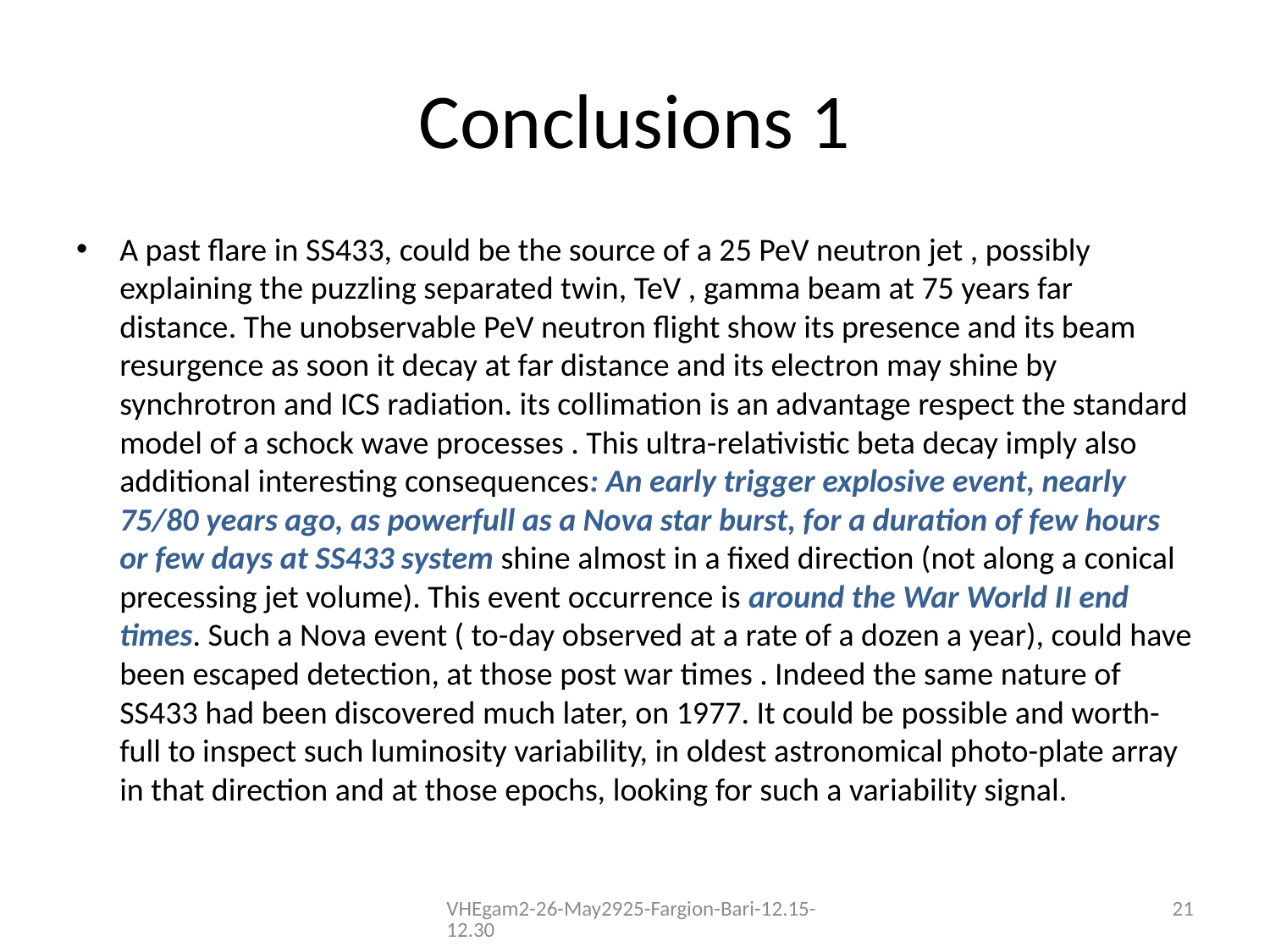

# Conclusions 1
A past flare in SS433, could be the source of a 25 PeV neutron jet , possibly explaining the puzzling separated twin, TeV , gamma beam at 75 years far distance. The unobservable PeV neutron flight show its presence and its beam resurgence as soon it decay at far distance and its electron may shine by synchrotron and ICS radiation. its collimation is an advantage respect the standard model of a schock wave processes . This ultra-relativistic beta decay imply also additional interesting consequences: An early trigger explosive event, nearly 75/80 years ago, as powerfull as a Nova star burst, for a duration of few hours or few days at SS433 system shine almost in a fixed direction (not along a conical precessing jet volume). This event occurrence is around the War World II end times. Such a Nova event ( to-day observed at a rate of a dozen a year), could have been escaped detection, at those post war times . Indeed the same nature of SS433 had been discovered much later, on 1977. It could be possible and worth-full to inspect such luminosity variability, in oldest astronomical photo-plate array in that direction and at those epochs, looking for such a variability signal.
VHEgam2-26-May2925-Fargion-Bari-12.15-12.30
21